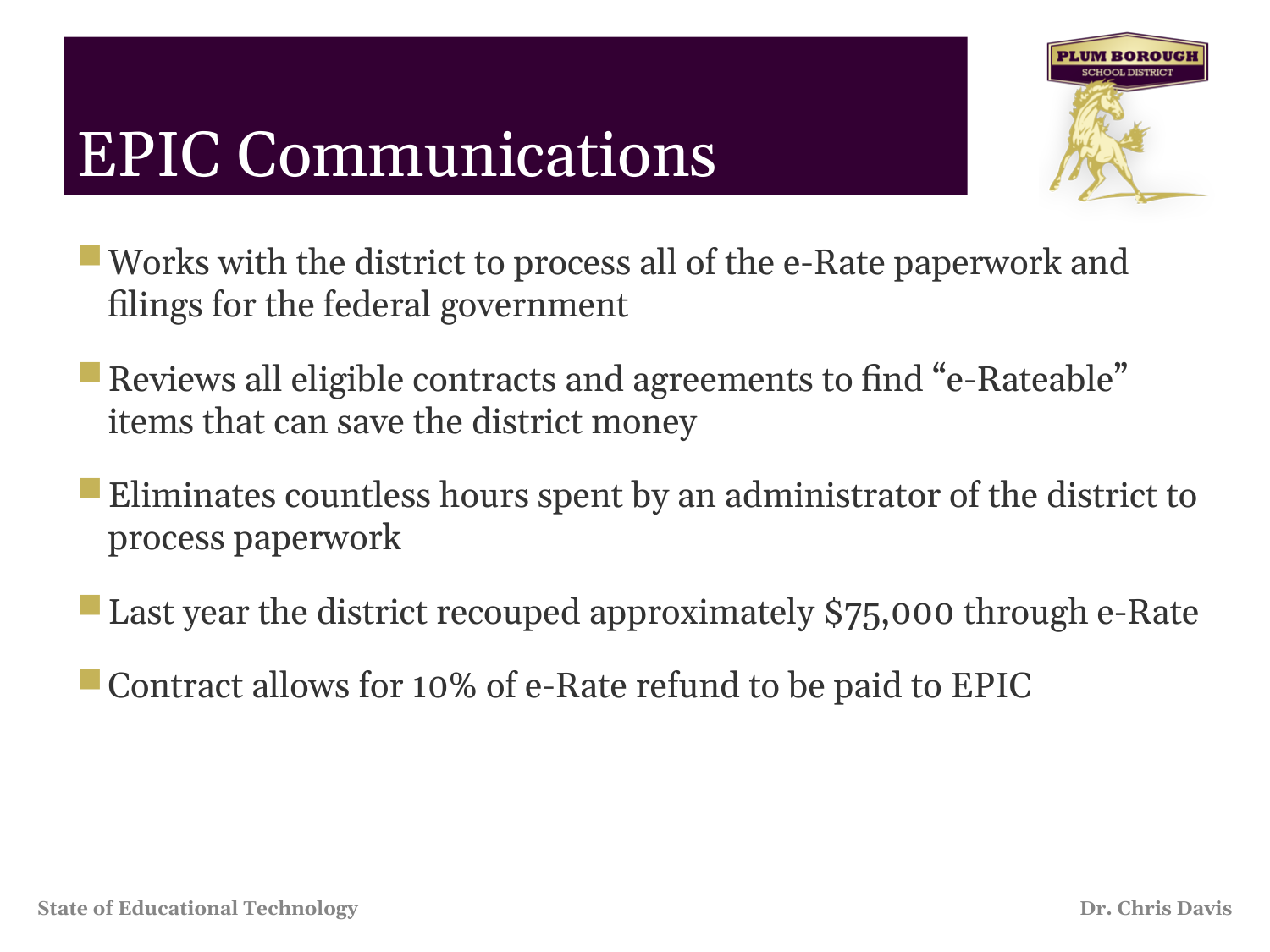

# EPIC Communications
Works with the district to process all of the e-Rate paperwork and filings for the federal government
Reviews all eligible contracts and agreements to find “e-Rateable” items that can save the district money
Eliminates countless hours spent by an administrator of the district to process paperwork
Last year the district recouped approximately $75,000 through e-Rate
Contract allows for 10% of e-Rate refund to be paid to EPIC
State of Educational Technology
Dr. Chris Davis